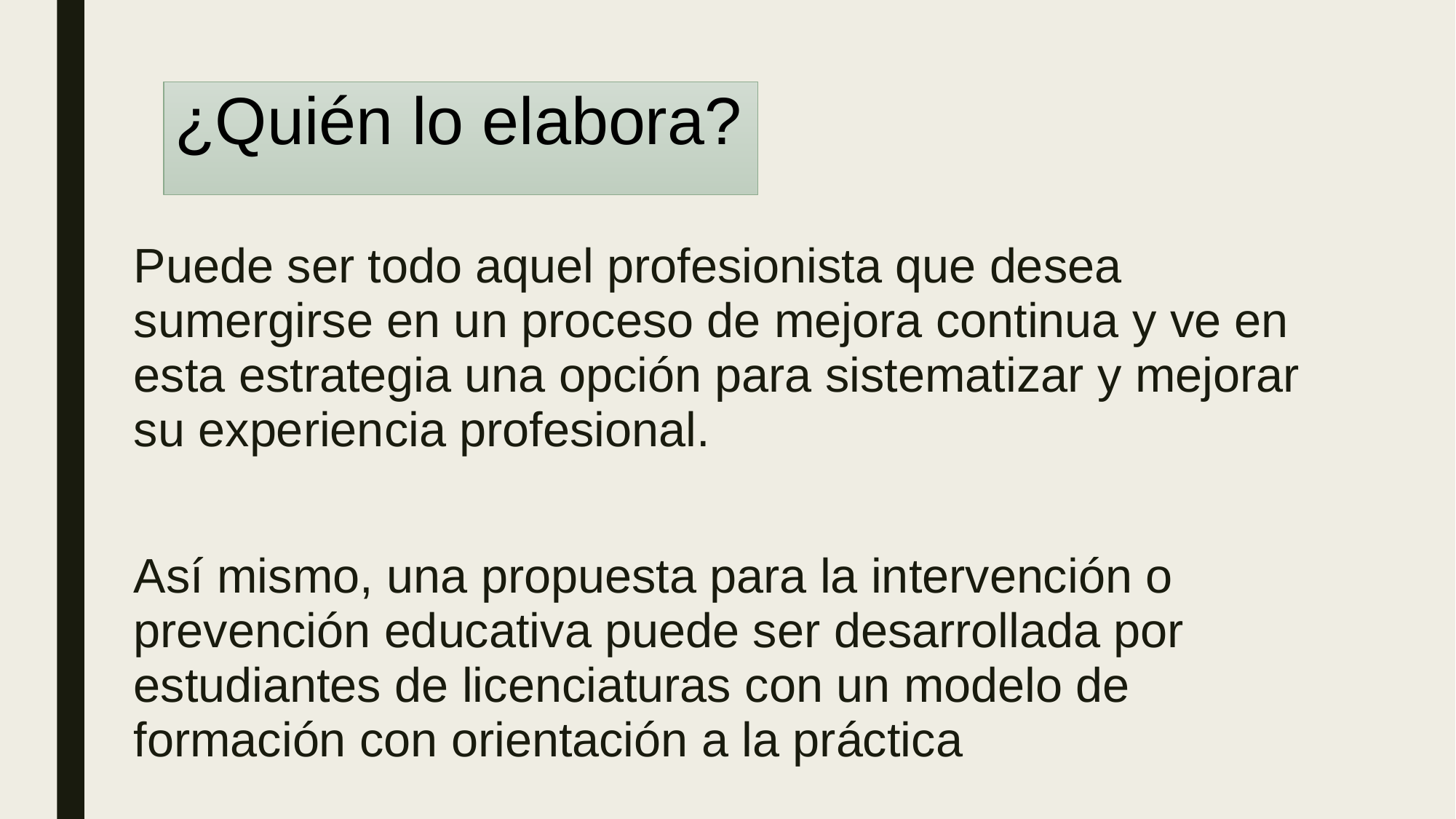

# ¿Quién lo elabora?
Puede ser todo aquel profesionista que desea sumergirse en un proceso de mejora continua y ve en esta estrategia una opción para sistematizar y mejorar su experiencia profesional.

Así mismo, una propuesta para la intervención o prevención educativa puede ser desarrollada por estudiantes de licenciaturas con un modelo de formación con orientación a la práctica